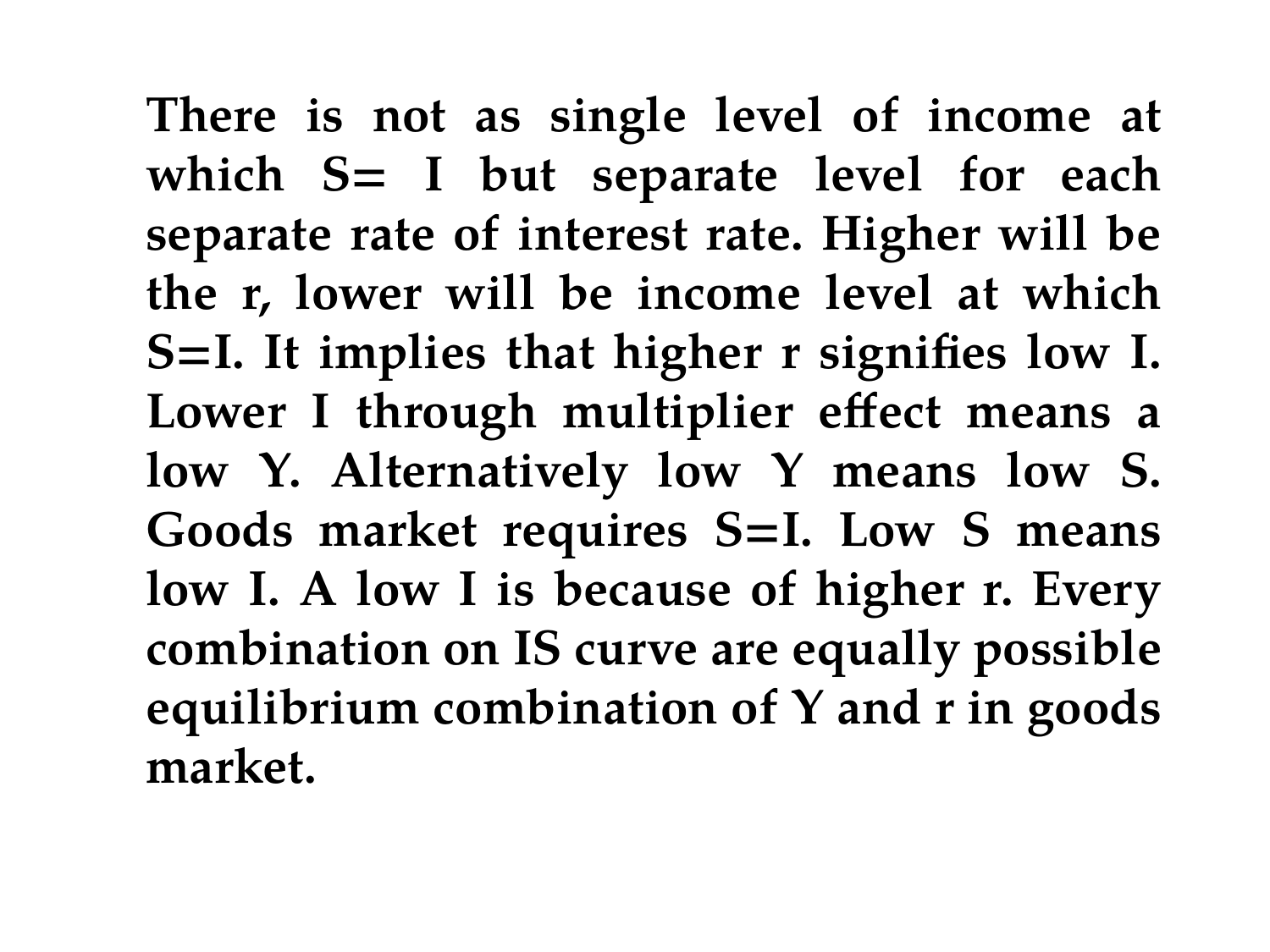

There is not as single level of income at which S= I but separate level for each separate rate of interest rate. Higher will be the r, lower will be income level at which S=I. It implies that higher r signifies low I. Lower I through multiplier effect means a low Y. Alternatively low Y means low S. Goods market requires S=I. Low S means low I. A low I is because of higher r. Every combination on IS curve are equally possible equilibrium combination of Y and r in goods market.